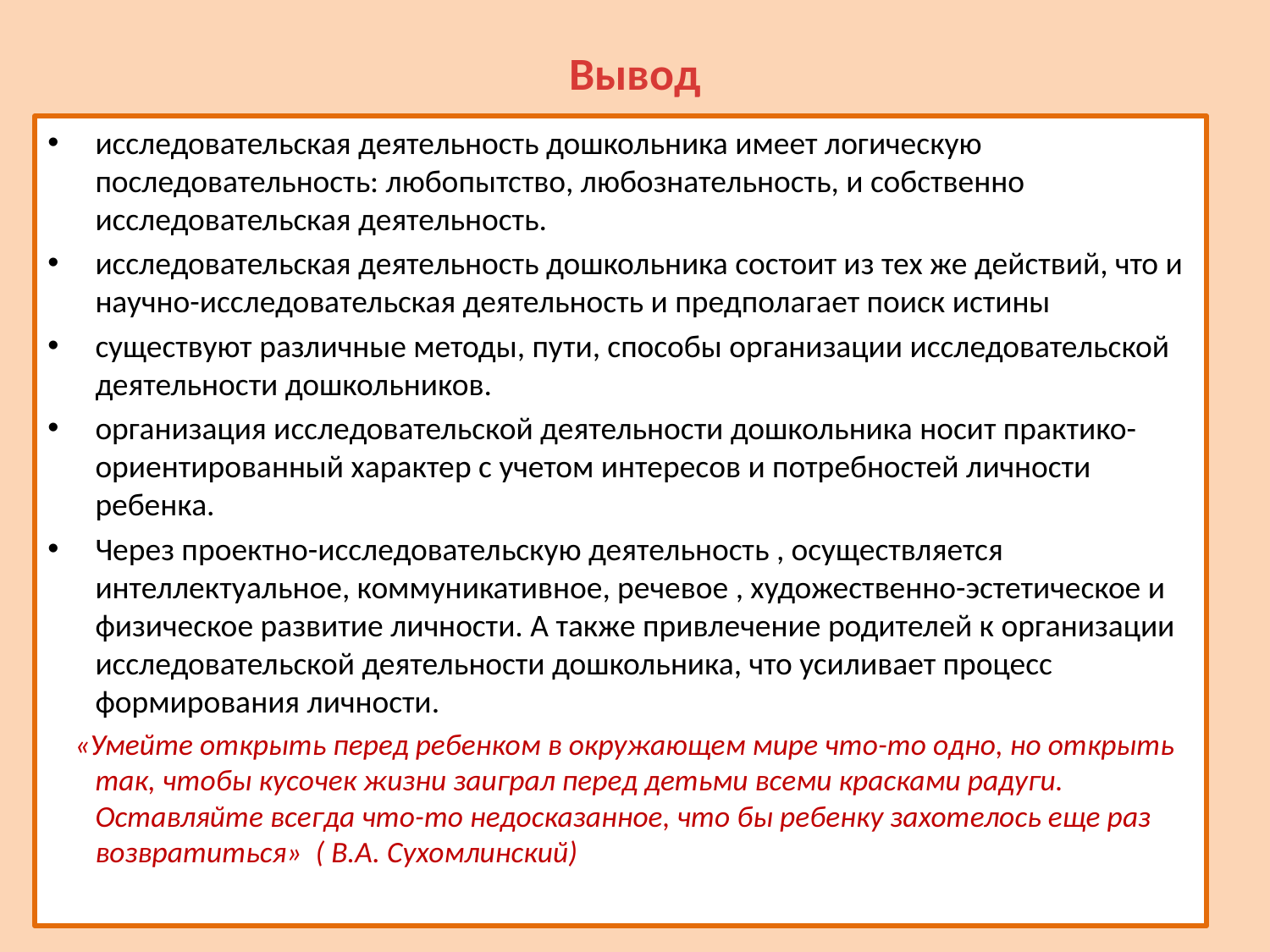

# Вывод
исследовательская деятельность дошкольника имеет логическую последовательность: любопытство, любознательность, и собственно исследовательская деятельность.
исследовательская деятельность дошкольника состоит из тех же действий, что и научно-исследовательская деятельность и предполагает поиск истины
существуют различные методы, пути, способы организации исследовательской деятельности дошкольников.
организация исследовательской деятельности дошкольника носит практико-ориентированный характер с учетом интересов и потребностей личности ребенка.
Через проектно-исследовательскую деятельность , осуществляется интеллектуальное, коммуникативное, речевое , художественно-эстетическое и физическое развитие личности. А также привлечение родителей к организации исследовательской деятельности дошкольника, что усиливает процесс формирования личности.
    «Умейте открыть перед ребенком в окружающем мире что-то одно, но открыть так, чтобы кусочек жизни заиграл перед детьми всеми красками радуги. Оставляйте всегда что-то недосказанное, что бы ребенку захотелось еще раз возвратиться»  ( В.А. Сухомлинский)